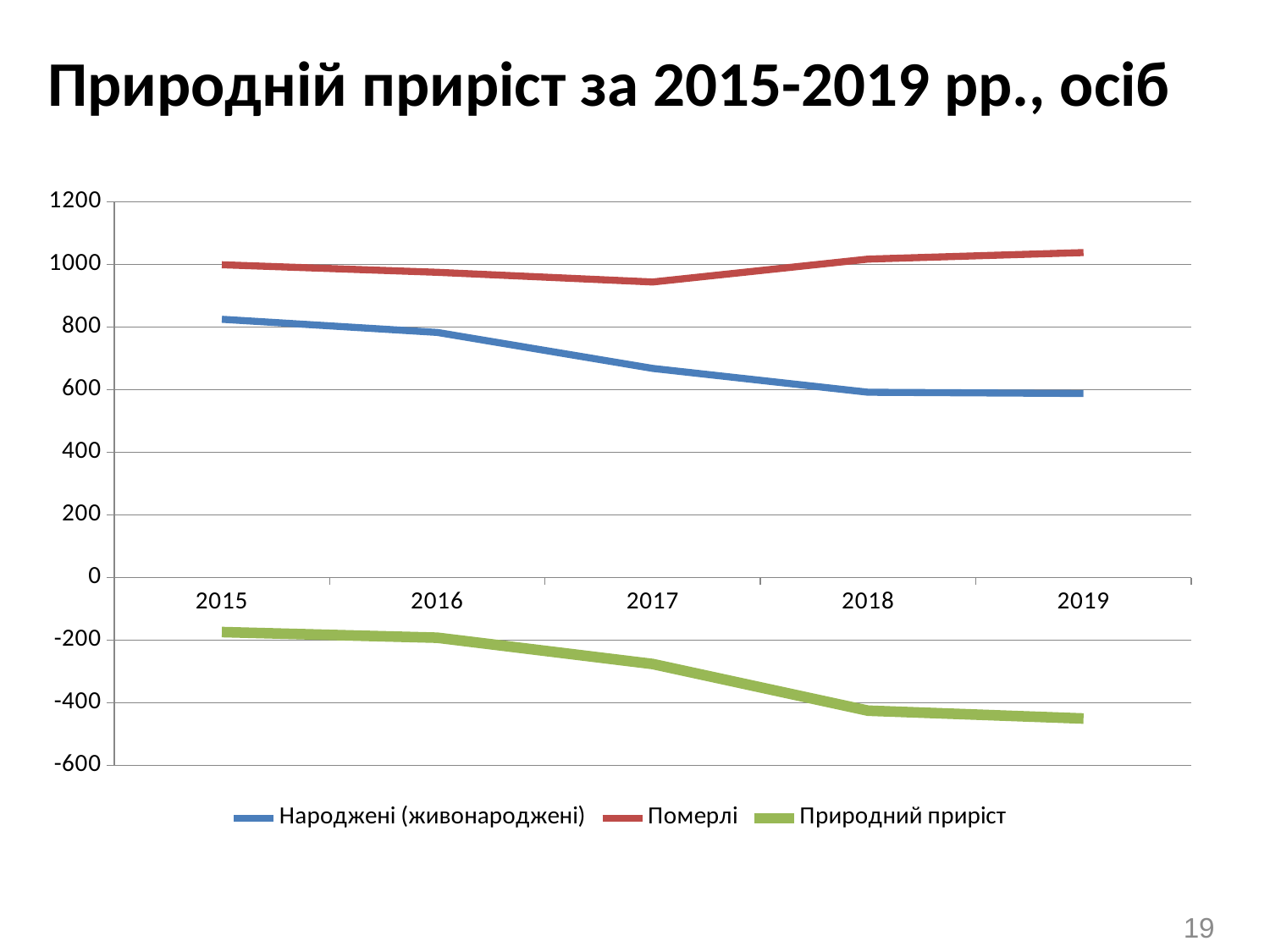

Природній приріст за 2015-2019 рр., осіб

### Chart

| Category | Народжені (живонароджені) | Померлі | Природний приріст |
|---|---|---|---|
| 2015 | 825.0 | 999.0 | -174.0 |
| 2016 | 783.0 | 975.0 | -192.0 |
| 2017 | 668.0 | 944.0 | -276.0 |
| 2018 | 592.0 | 1017.0 | -425.0 |
| 2019 | 588.0 | 1038.0 | -450.0 |
19